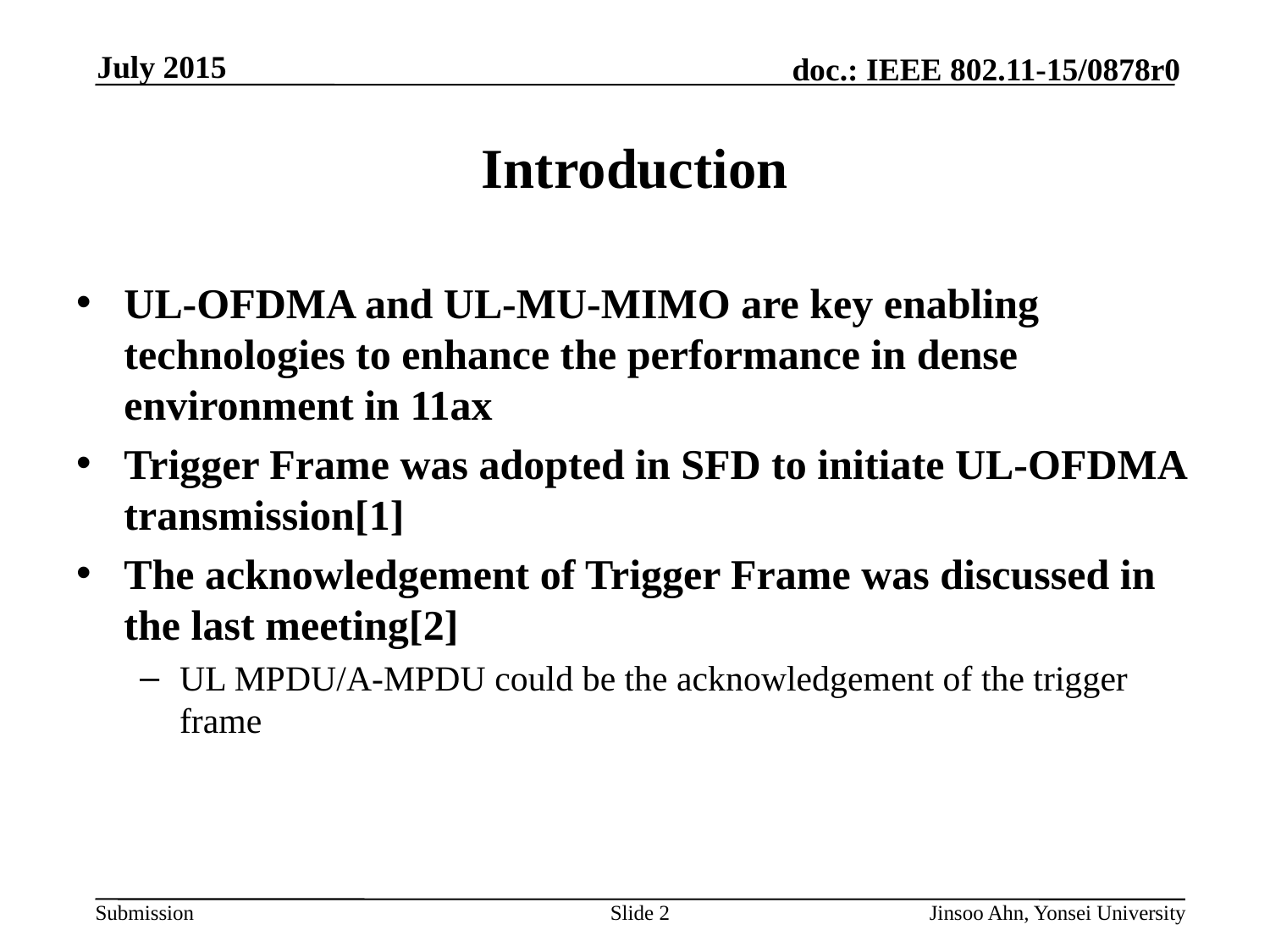

# Introduction
UL-OFDMA and UL-MU-MIMO are key enabling technologies to enhance the performance in dense environment in 11ax
Trigger Frame was adopted in SFD to initiate UL-OFDMA transmission[1]
The acknowledgement of Trigger Frame was discussed in the last meeting[2]
UL MPDU/A-MPDU could be the acknowledgement of the trigger frame